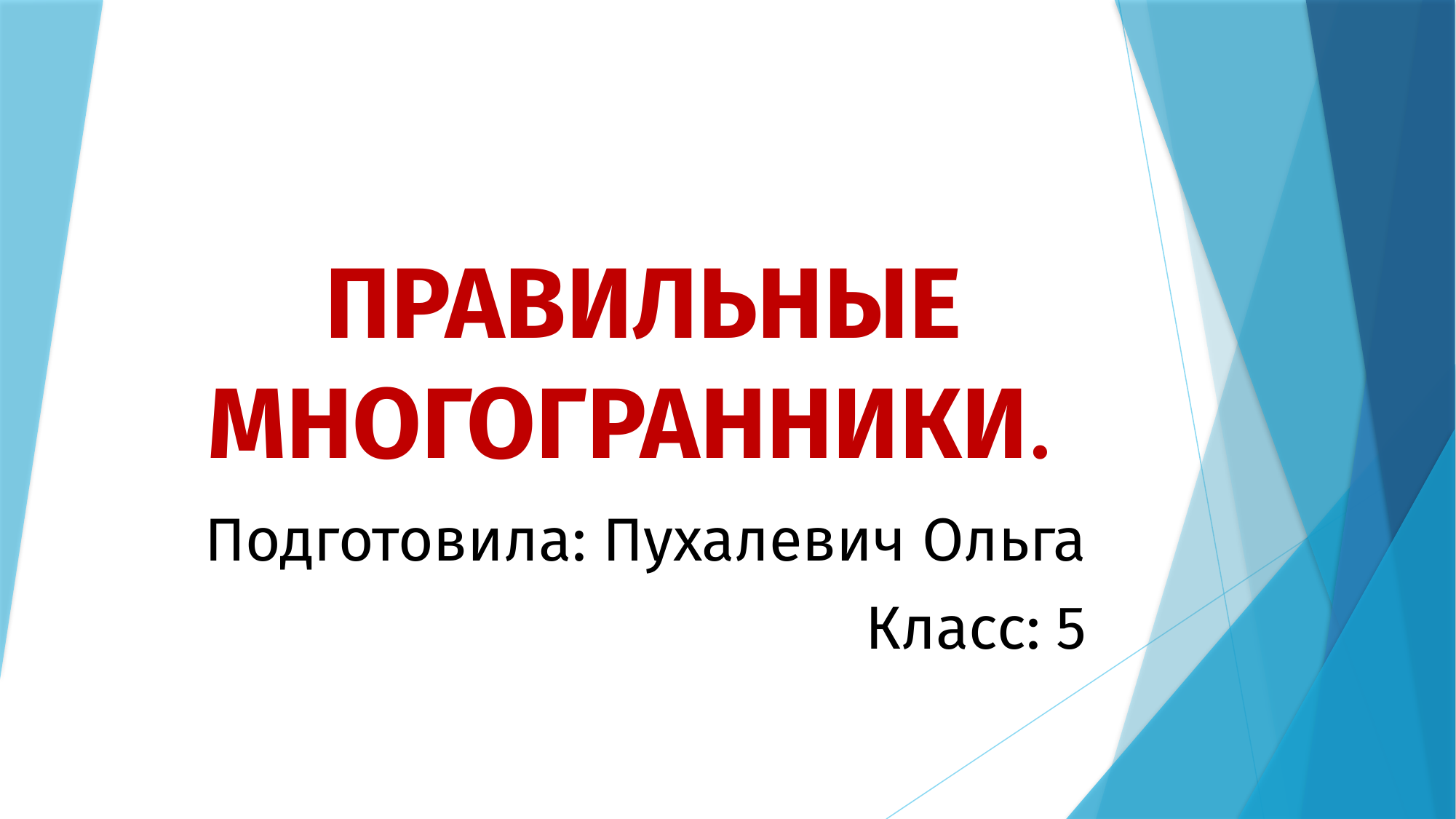

# ПРАВИЛЬНЫЕ МНОГОГРАННИКИ.
Подготовила: Пухалевич Ольга
Класс: 5